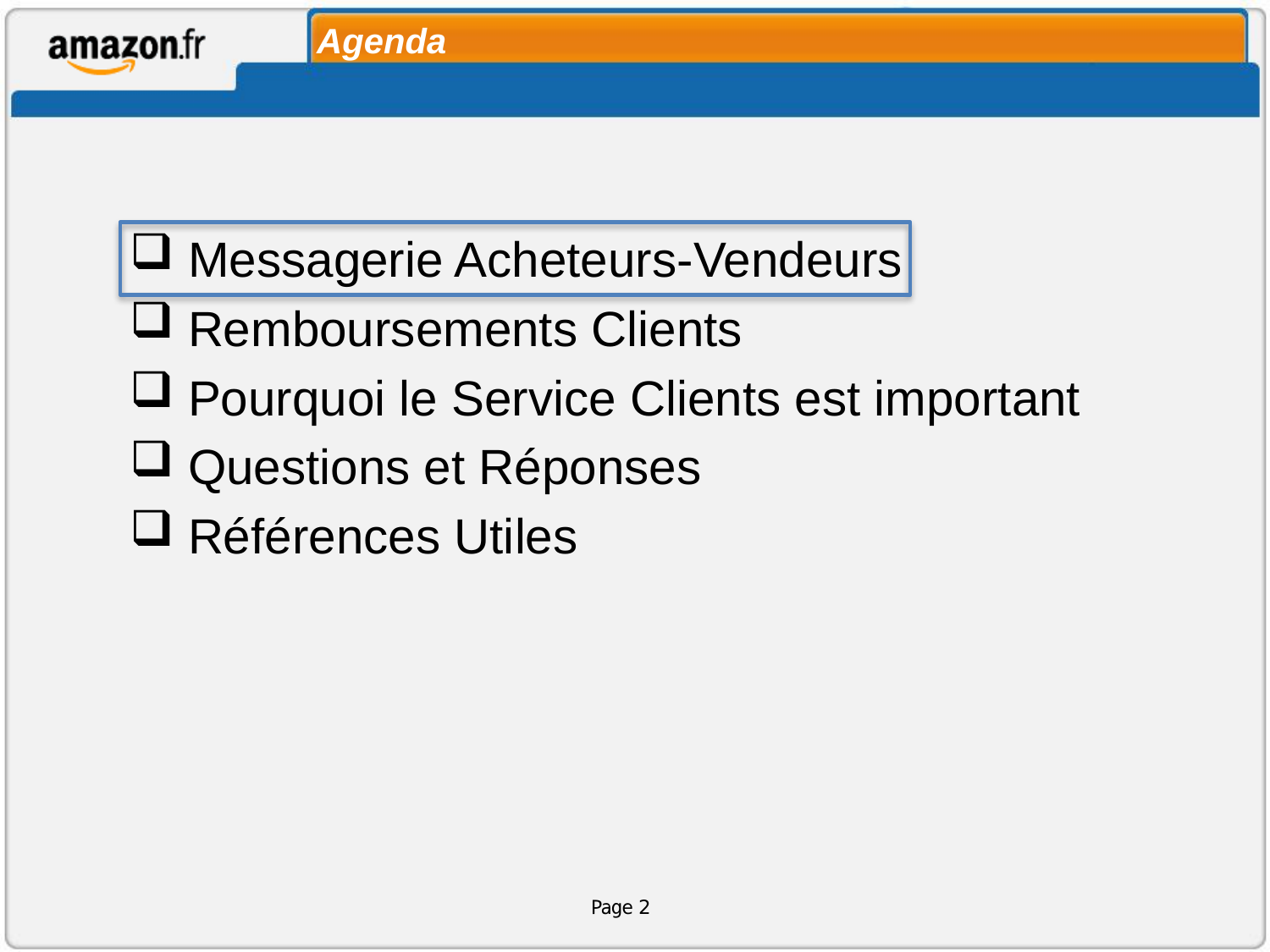

# Agenda
 Messagerie Acheteurs-Vendeurs
 Remboursements Clients
 Pourquoi le Service Clients est important
 Questions et Réponses
 Références Utiles

Page 2